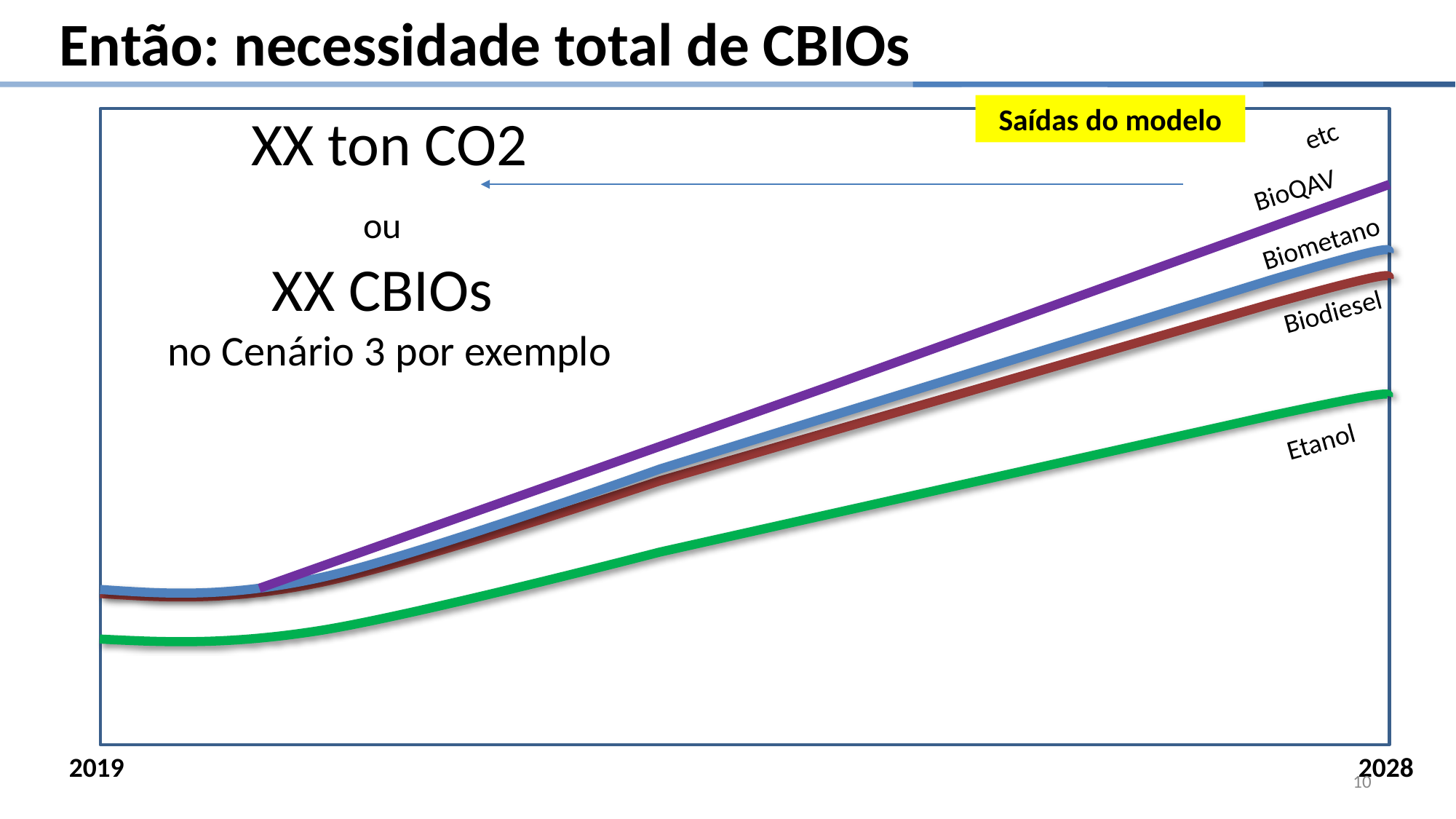

Então: necessidade total de CBIOs

Saídas do modelo
XX ton CO2
ou
XX CBIOs
no Cenário 3 por exemplo

etc
BioQAV

Biometano

Biodiesel

Etanol
2028
2019
10